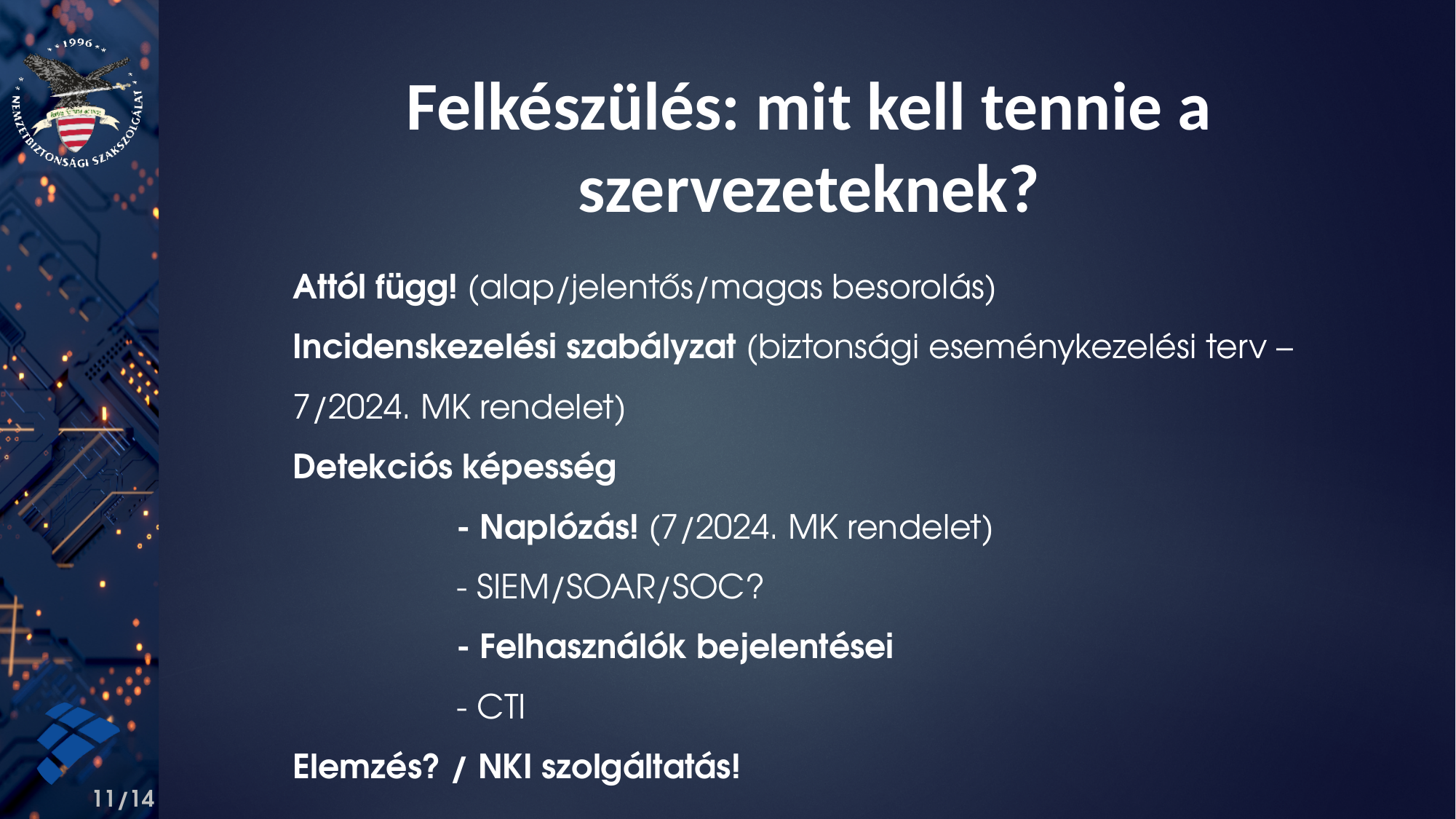

Felkészülés: mit kell tennie a szervezeteknek?
Attól függ! (alap/jelentős/magas besorolás)
Incidenskezelési szabályzat (biztonsági eseménykezelési terv – 7/2024. MK rendelet)
Detekciós képesség
	- Naplózás! (7/2024. MK rendelet)
	- SIEM/SOAR/SOC?
	- Felhasználók bejelentései
	- CTI
Elemzés? / NKI szolgáltatás!
11/14